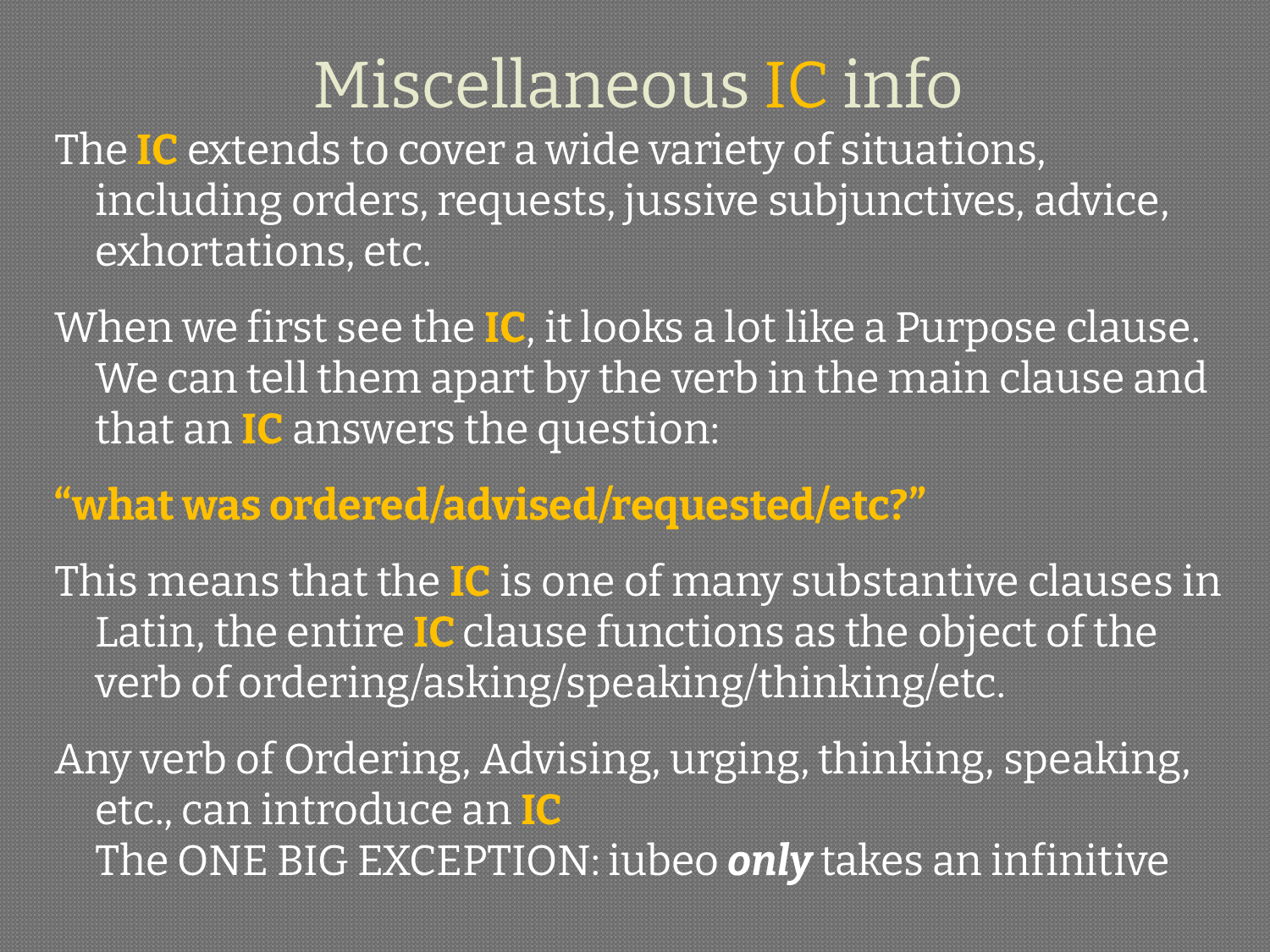

# Miscellaneous IC info
The IC extends to cover a wide variety of situations, including orders, requests, jussive subjunctives, advice, exhortations, etc.

When we first see the IC, it looks a lot like a Purpose clause. We can tell them apart by the verb in the main clause and that an IC answers the question:

“what was ordered/advised/requested/etc?”

This means that the IC is one of many substantive clauses in Latin, the entire IC clause functions as the object of the verb of ordering/asking/speaking/thinking/etc.

Any verb of Ordering, Advising, urging, thinking, speaking, etc., can introduce an IC
	The ONE BIG EXCEPTION: iubeo only takes an infinitive